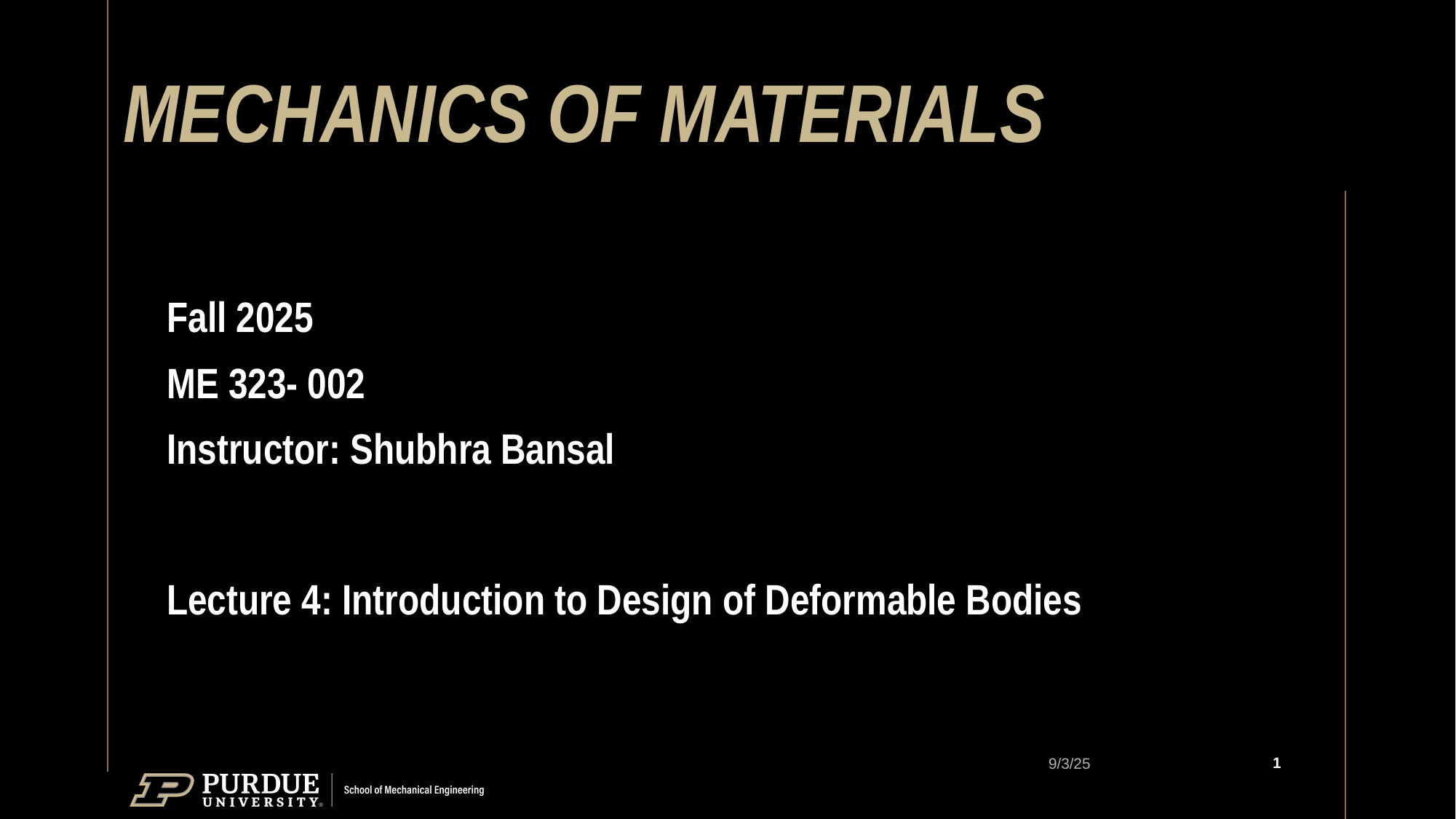

# MECHANICS OF MATERIALS
Fall 2025
ME 323- 002
Instructor: Shubhra Bansal

Lecture 4: Introduction to Design of Deformable Bodies
1
9/3/25